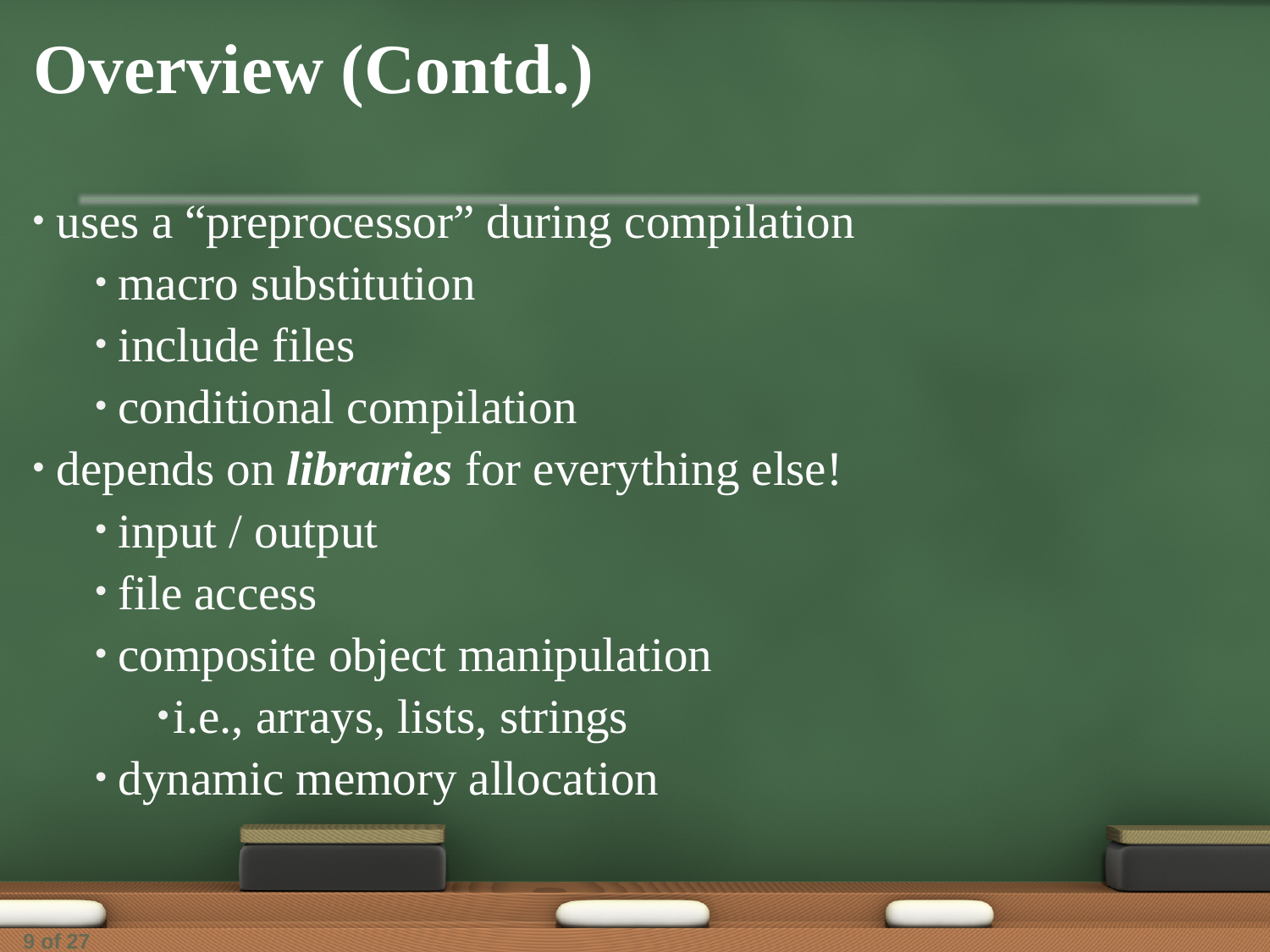

# Overview (Contd.)
uses a “preprocessor” during compilation
macro substitution
include files
conditional compilation
depends on libraries for everything else!
input / output
file access
composite object manipulation
i.e., arrays, lists, strings
dynamic memory allocation
9 of 27